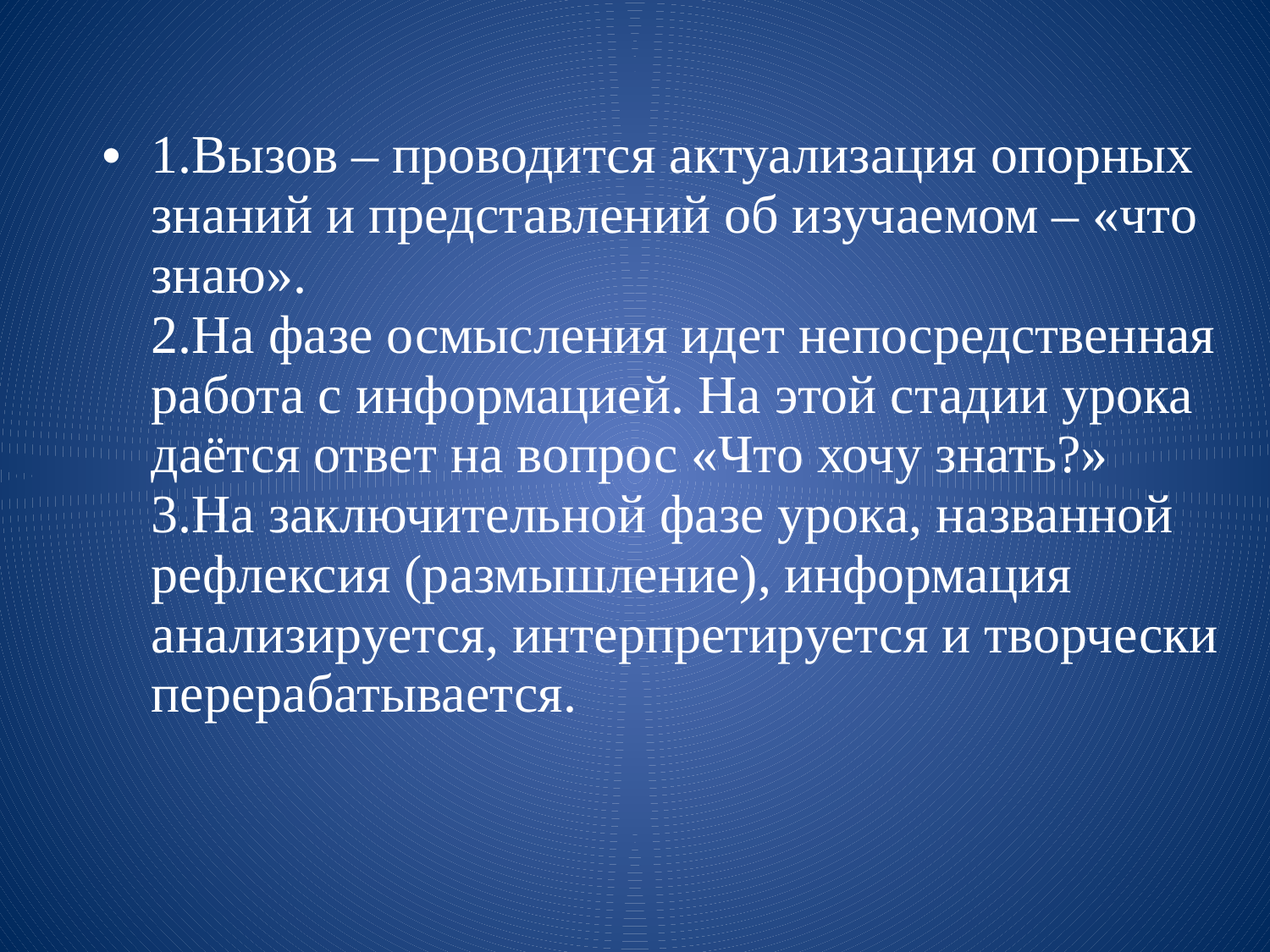

1.Вызов – проводится актуализация опорных
знаний и представлений об изучаемом – «что
знаю».
2.На фазе осмысления идет непосредственная
работа с информацией. На этой стадии урока
даётся ответ на вопрос «Что хочу знать?»
3.На заключительной фазе урока, названной
рефлексия (размышление), информация
анализируется, интерпретируется и творчески
перерабатывается.